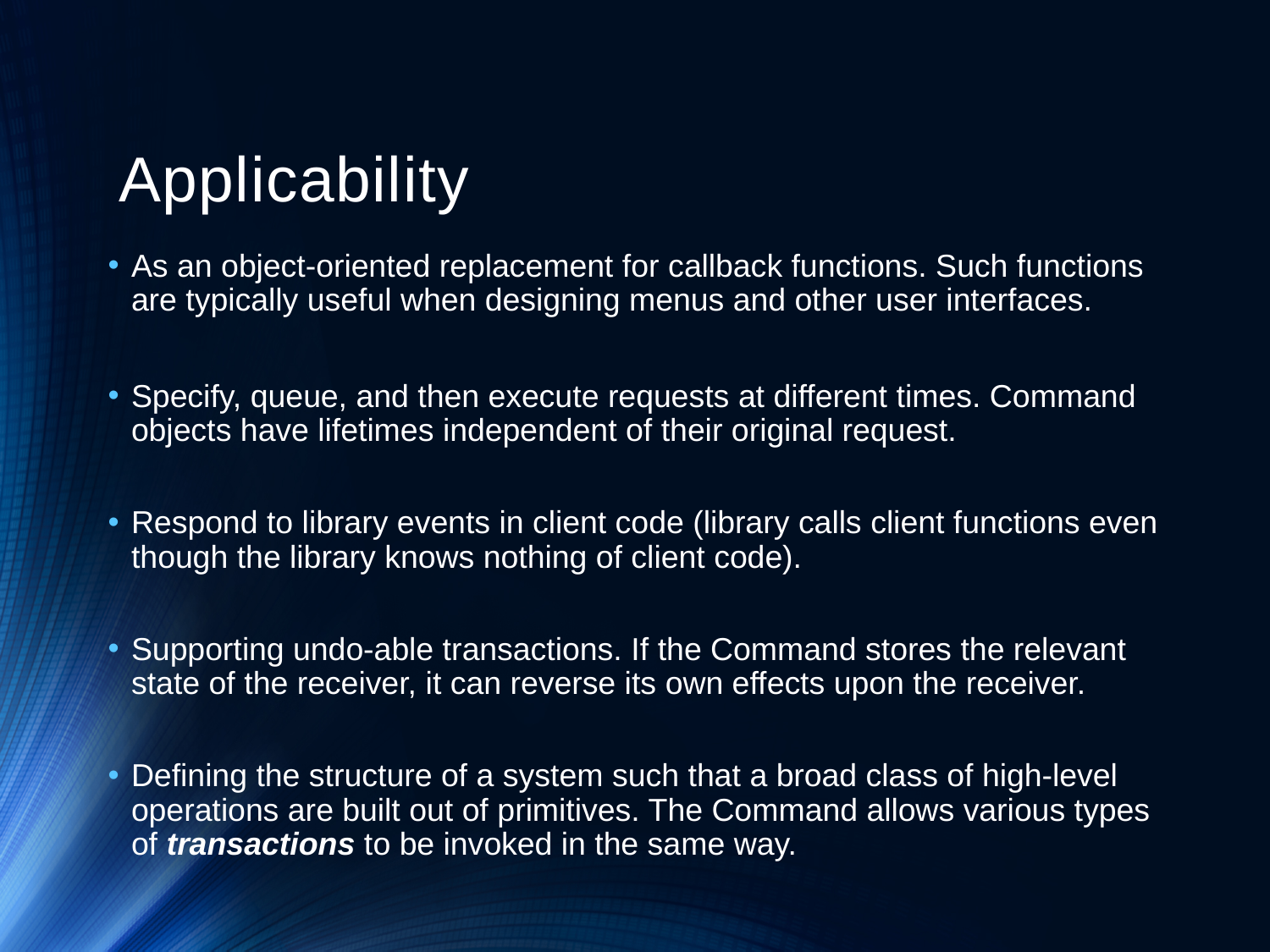

# Applicability
As an object-oriented replacement for callback functions. Such functions are typically useful when designing menus and other user interfaces.
Specify, queue, and then execute requests at different times. Command objects have lifetimes independent of their original request.
Respond to library events in client code (library calls client functions even though the library knows nothing of client code).
Supporting undo-able transactions. If the Command stores the relevant state of the receiver, it can reverse its own effects upon the receiver.
Defining the structure of a system such that a broad class of high-level operations are built out of primitives. The Command allows various types of transactions to be invoked in the same way.